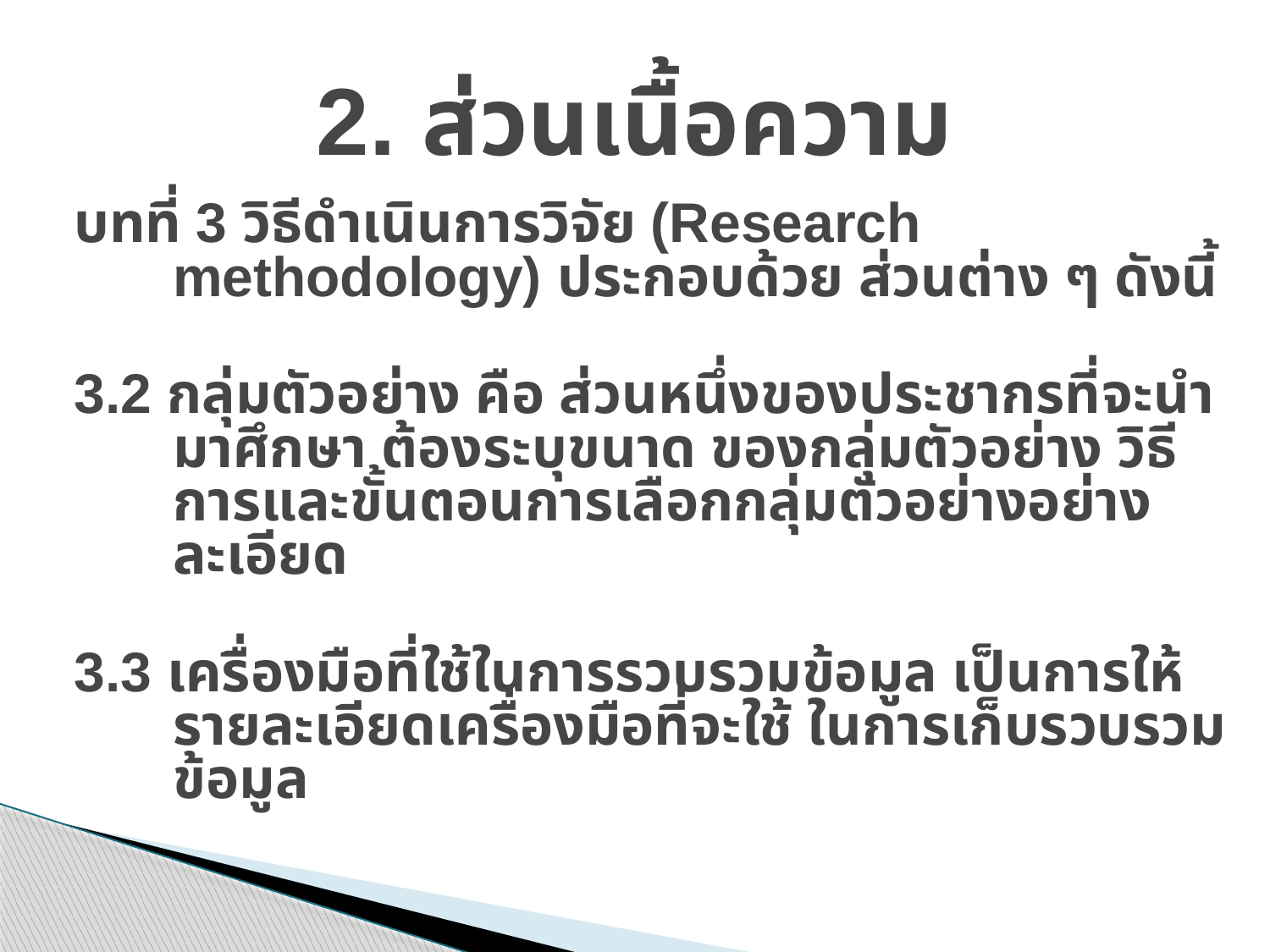

# 2. ส่วนเนื้อความ
บทที่ 3 วิธีดำเนินการวิจัย (Research methodology) ประกอบด้วย ส่วนต่าง ๆ ดังนี้

3.2 กลุ่มตัวอย่าง คือ ส่วนหนึ่งของประชากรที่จะนำมาศึกษา ต้องระบุขนาด ของกลุ่มตัวอย่าง วิธีการและขั้นตอนการเลือกกลุ่มตัวอย่างอย่างละเอียด

3.3 เครื่องมือที่ใช้ในการรวบรวมข้อมูล เป็นการให้รายละเอียดเครื่องมือที่จะใช้ ในการเก็บรวบรวมข้อมูล